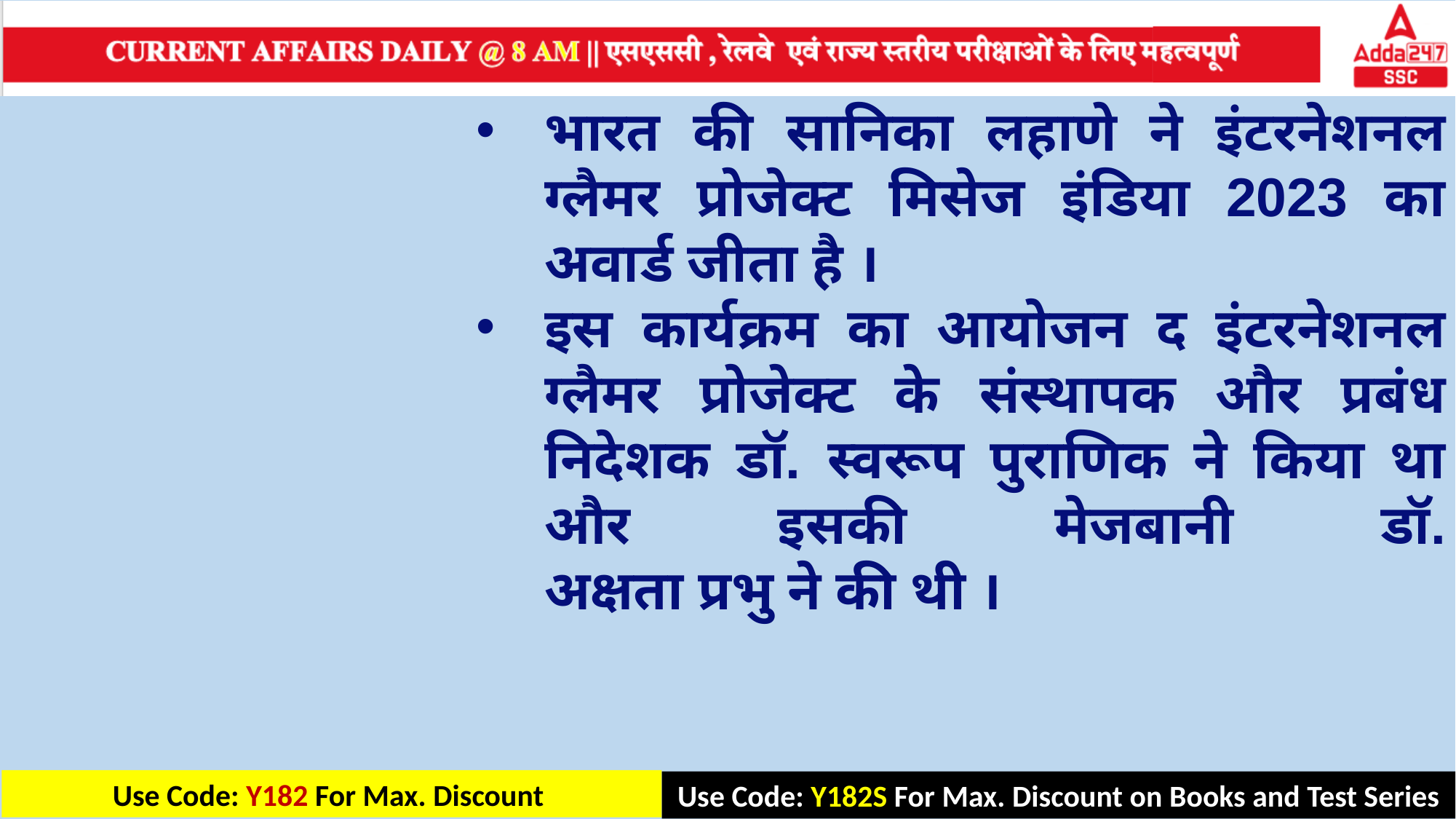

भारत की सानिका लहाणे ने इंटरनेशनल ग्लैमर प्रोजेक्ट मिसेज इंडिया 2023 का अवार्ड जीता है ।
इस कार्यक्रम का आयोजन द इंटरनेशनल ग्लैमर प्रोजेक्ट के संस्थापक और प्रबंध निदेशक डॉ. स्वरूप पुराणिक ने किया था और इसकी मेजबानी डॉ. अक्षता प्रभु ने की थी ।